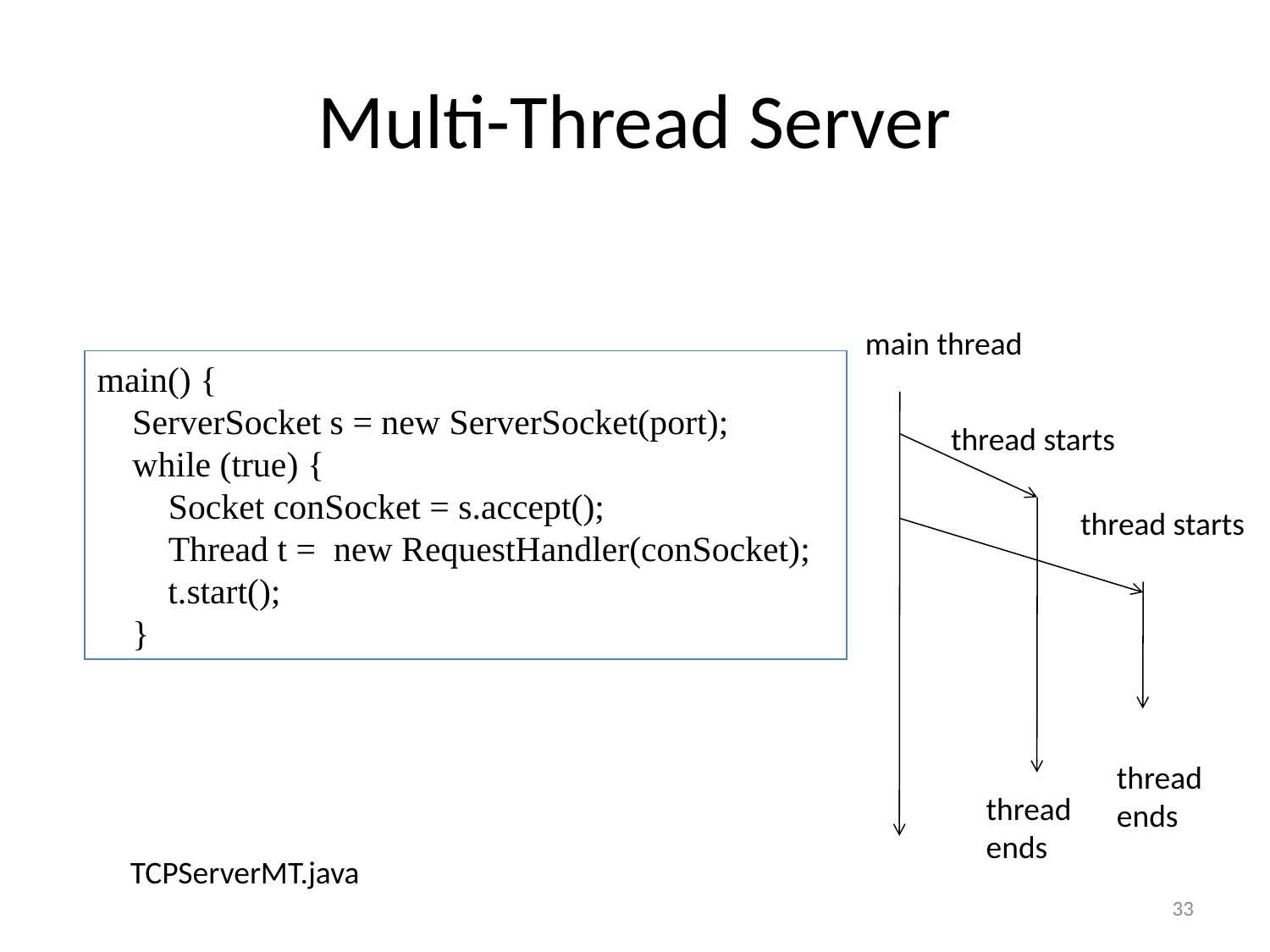

# Multi-Thread Server
main thread
main() {
    ServerSocket s = new ServerSocket(port);
    while (true) {
        Socket conSocket = s.accept();
        Thread t =  new RequestHandler(conSocket);
        t.start();
    }
thread starts
thread starts
thread
ends
thread
ends
TCPServerMT.java
33